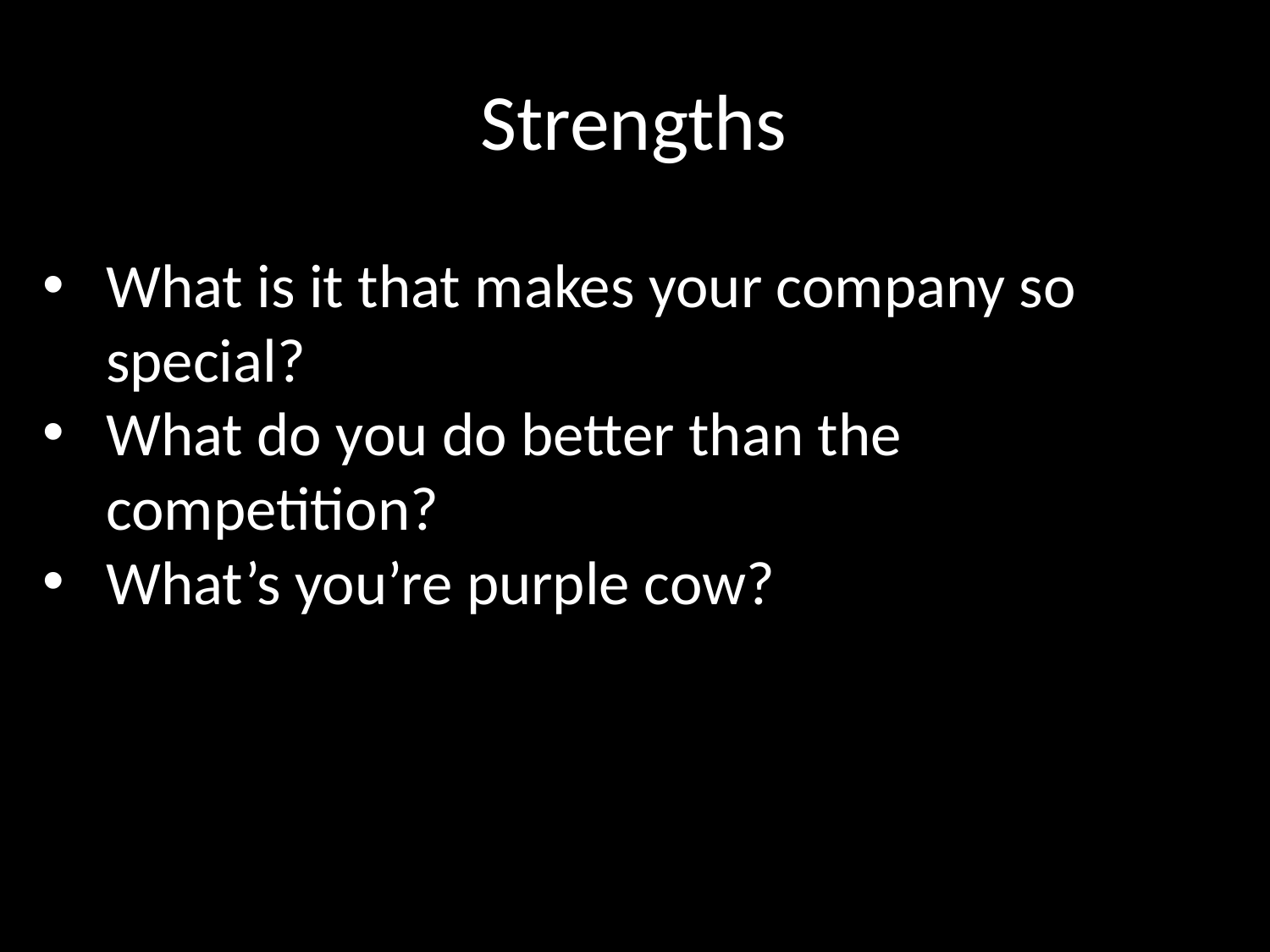

Strengths
What is it that makes your company so special?
What do you do better than the competition?
What’s you’re purple cow?